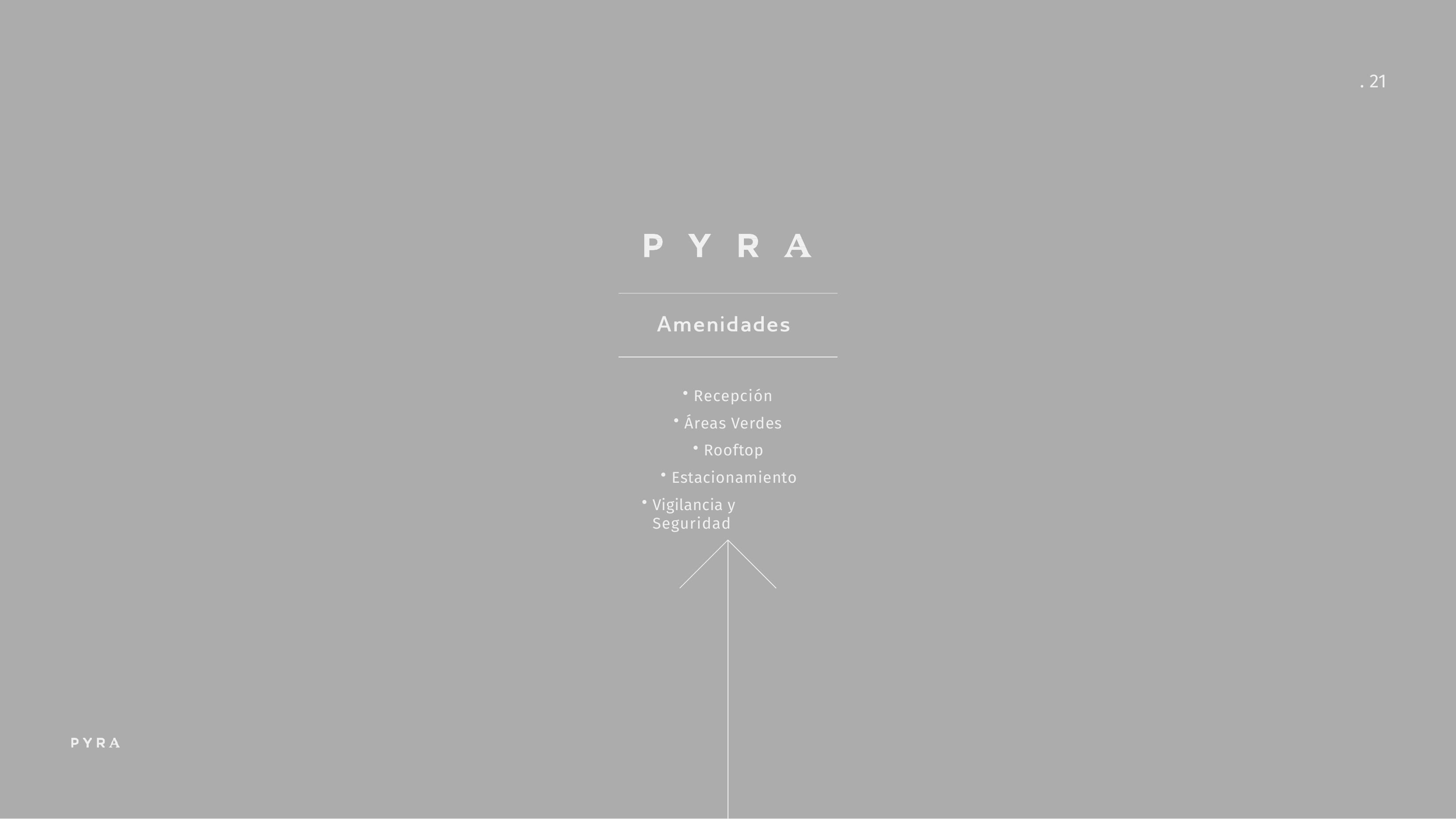

. 21

Amenidades

Recepción
Áreas Verdes
Rooftop
Estacionamiento
Vigilancia y Seguridad